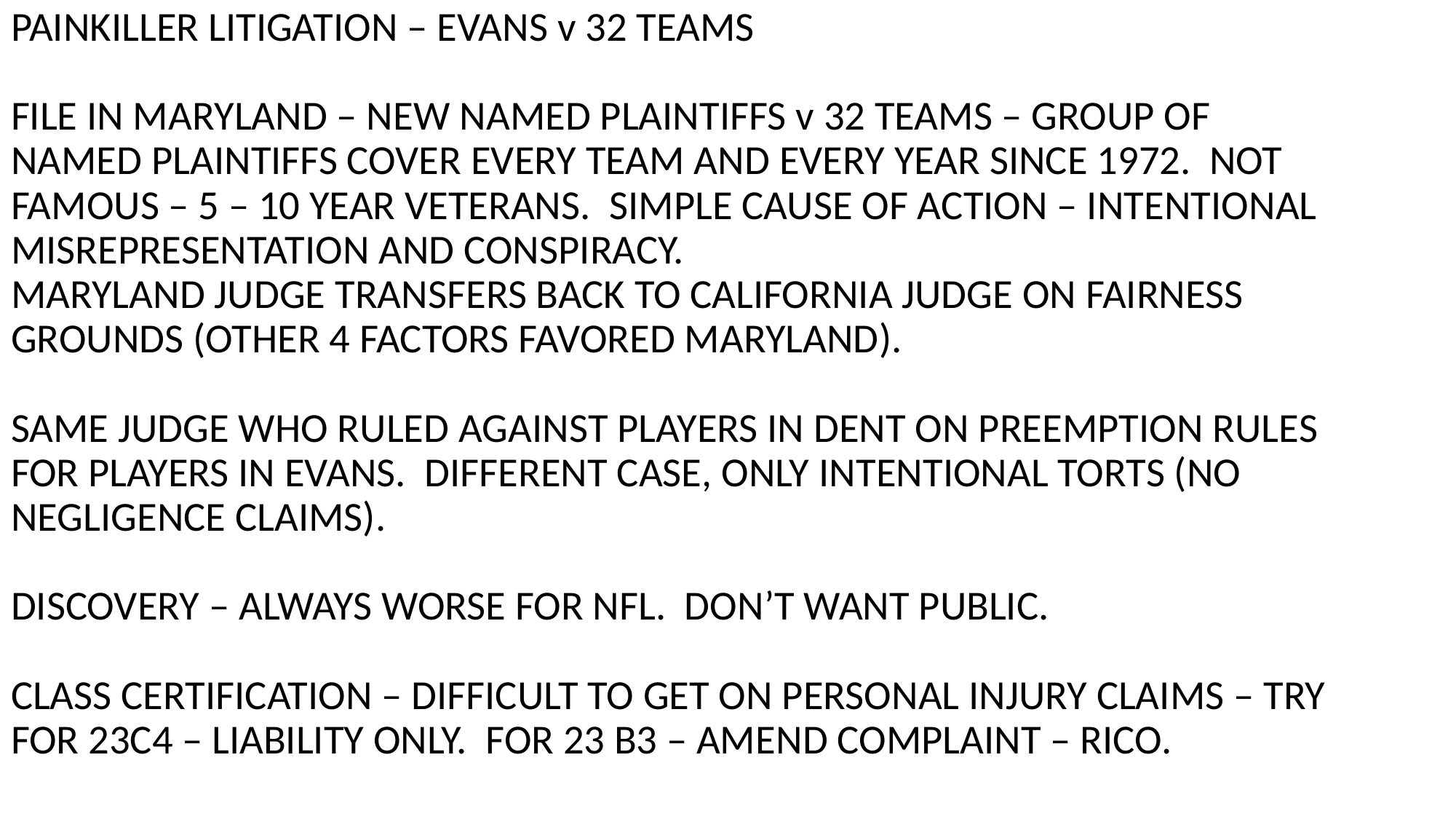

# PAINKILLER LITIGATION – EVANS v 32 TEAMS FILE IN MARYLAND – NEW NAMED PLAINTIFFS v 32 TEAMS – GROUP OF NAMED PLAINTIFFS COVER EVERY TEAM AND EVERY YEAR SINCE 1972.  NOT FAMOUS – 5 – 10 YEAR VETERANS.  SIMPLE CAUSE OF ACTION – INTENTIONAL MISREPRESENTATION AND CONSPIRACY. MARYLAND JUDGE TRANSFERS BACK TO CALIFORNIA JUDGE ON FAIRNESS GROUNDS (OTHER 4 FACTORS FAVORED MARYLAND). SAME JUDGE WHO RULED AGAINST PLAYERS IN DENT ON PREEMPTION RULES FOR PLAYERS IN EVANS.  DIFFERENT CASE, ONLY INTENTIONAL TORTS (NO NEGLIGENCE CLAIMS). DISCOVERY – ALWAYS WORSE FOR NFL.  DON’T WANT PUBLIC. CLASS CERTIFICATION – DIFFICULT TO GET ON PERSONAL INJURY CLAIMS – TRY FOR 23C4 – LIABILITY ONLY.  FOR 23 B3 – AMEND COMPLAINT – RICO.